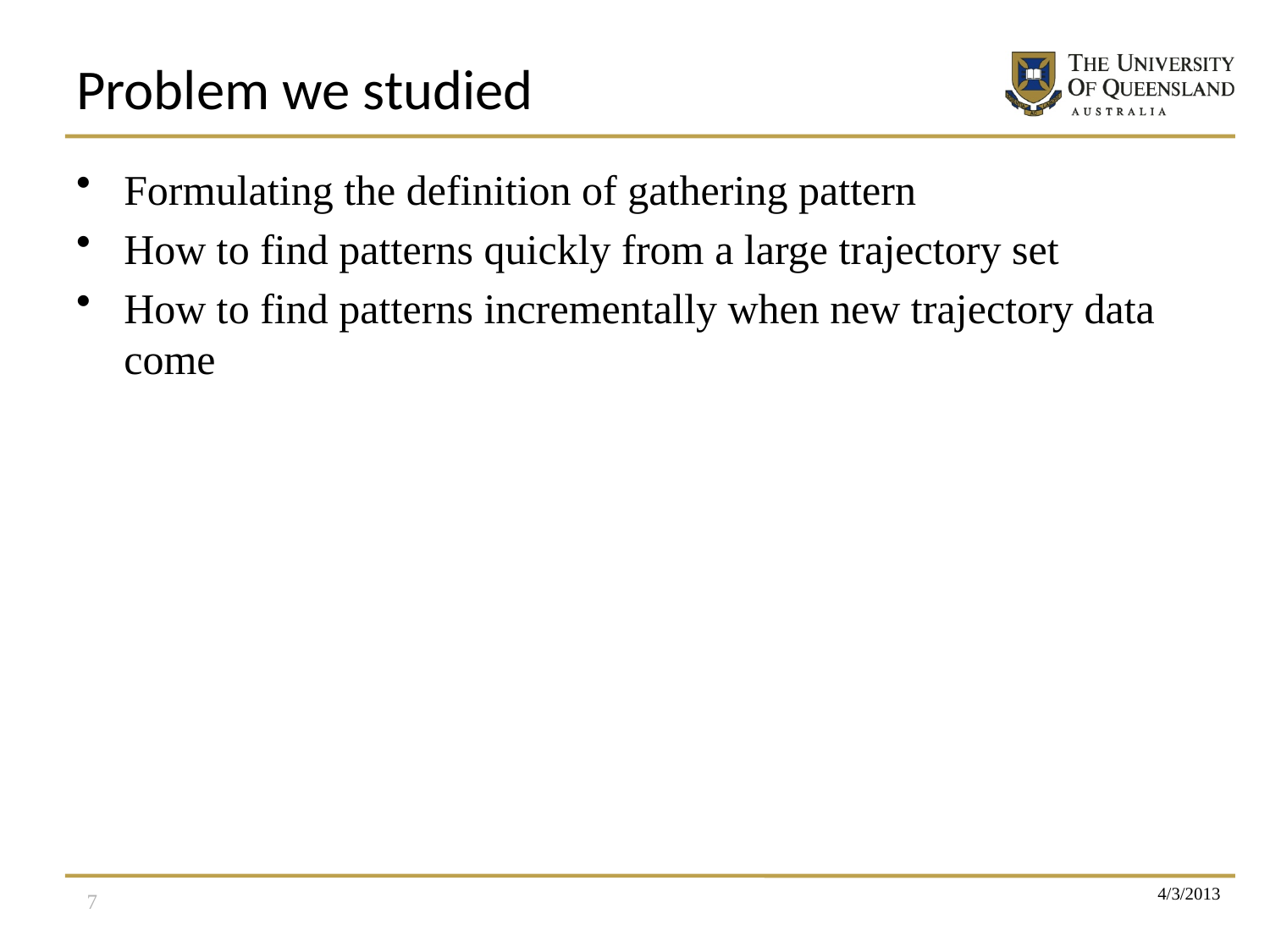

# Problem we studied
Formulating the definition of gathering pattern
How to find patterns quickly from a large trajectory set
How to find patterns incrementally when new trajectory data come
7
4/3/2013